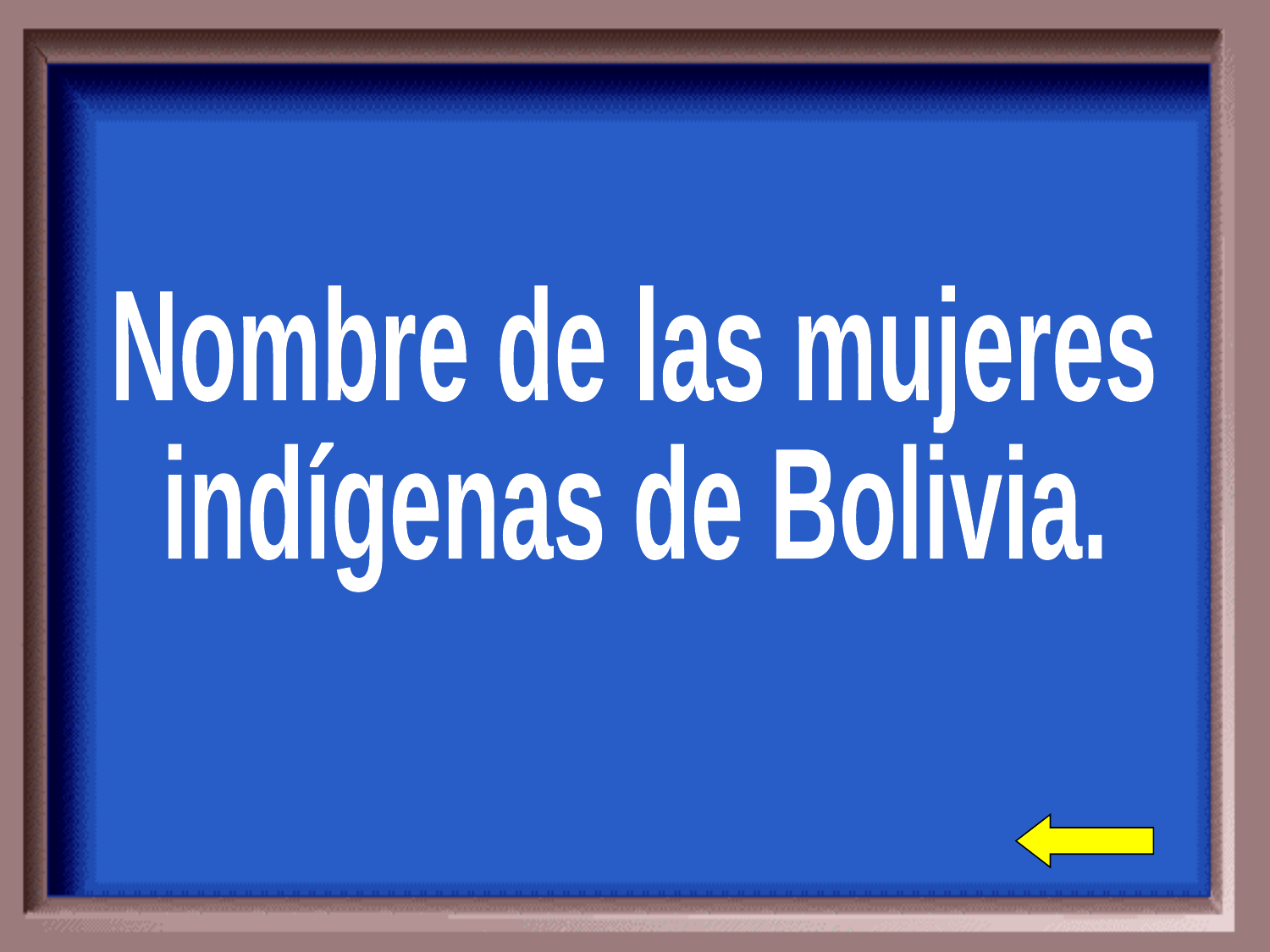

Nombre de las mujeres
indígenas de Bolivia.